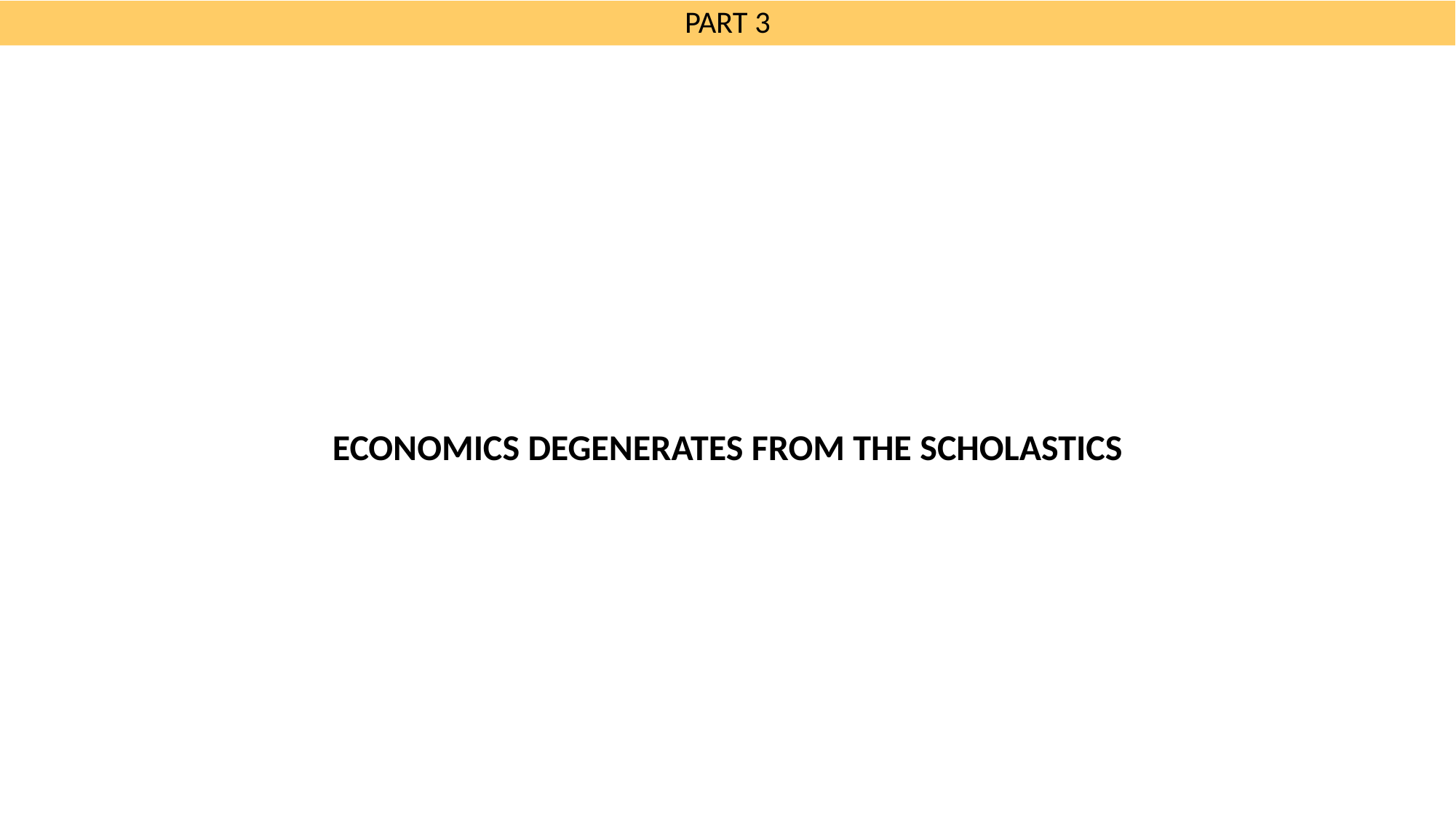

# PART 3

ECONOMICS DEGENERATES FROM THE SCHOLASTICS